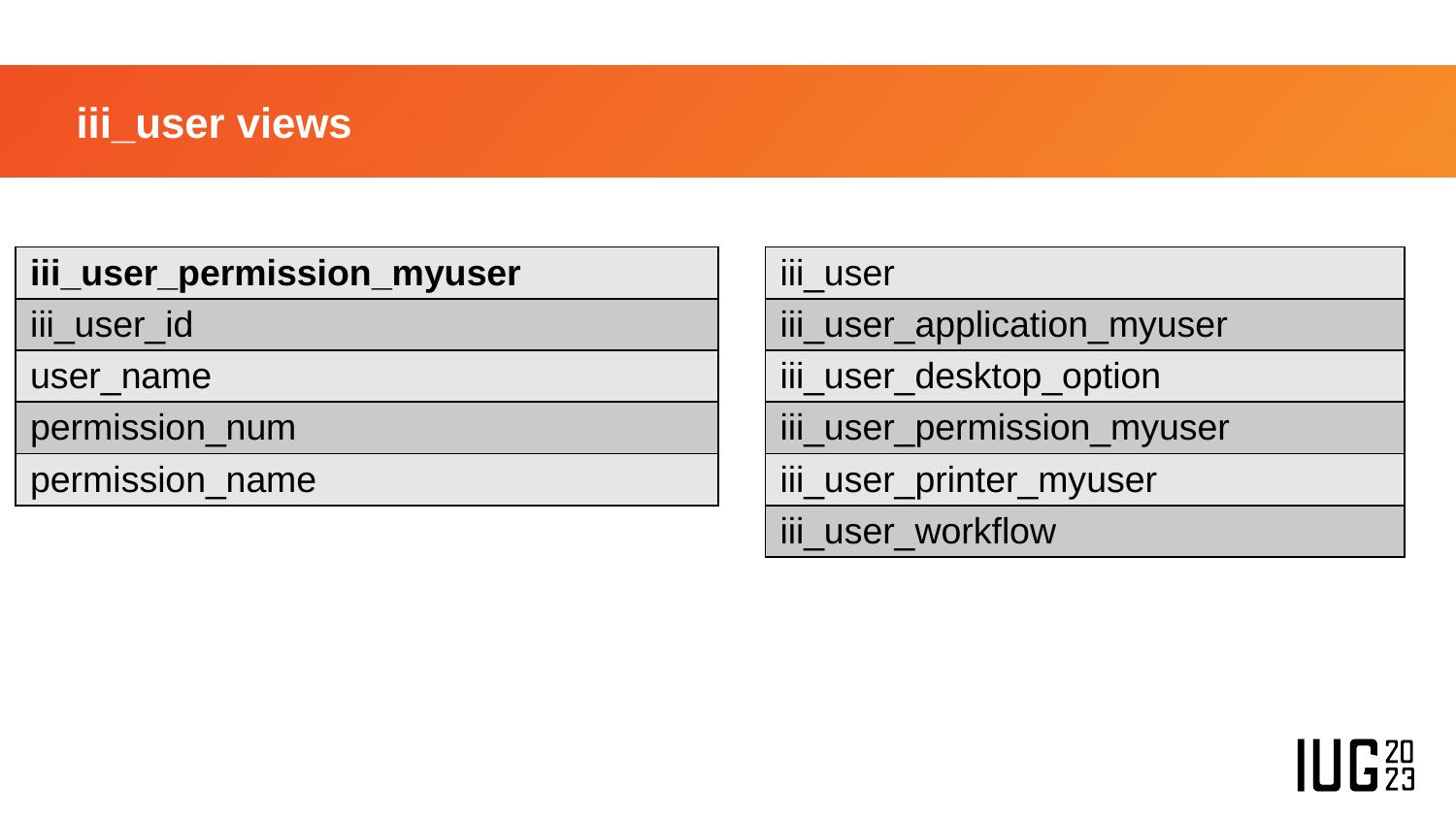

# iii_user views
| iii\_user\_permission\_myuser |
| --- |
| iii\_user\_id |
| user\_name |
| permission\_num |
| permission\_name |
| iii\_user |
| --- |
| iii\_user\_application\_myuser |
| iii\_user\_desktop\_option |
| iii\_user\_permission\_myuser |
| iii\_user\_printer\_myuser |
| iii\_user\_workflow |